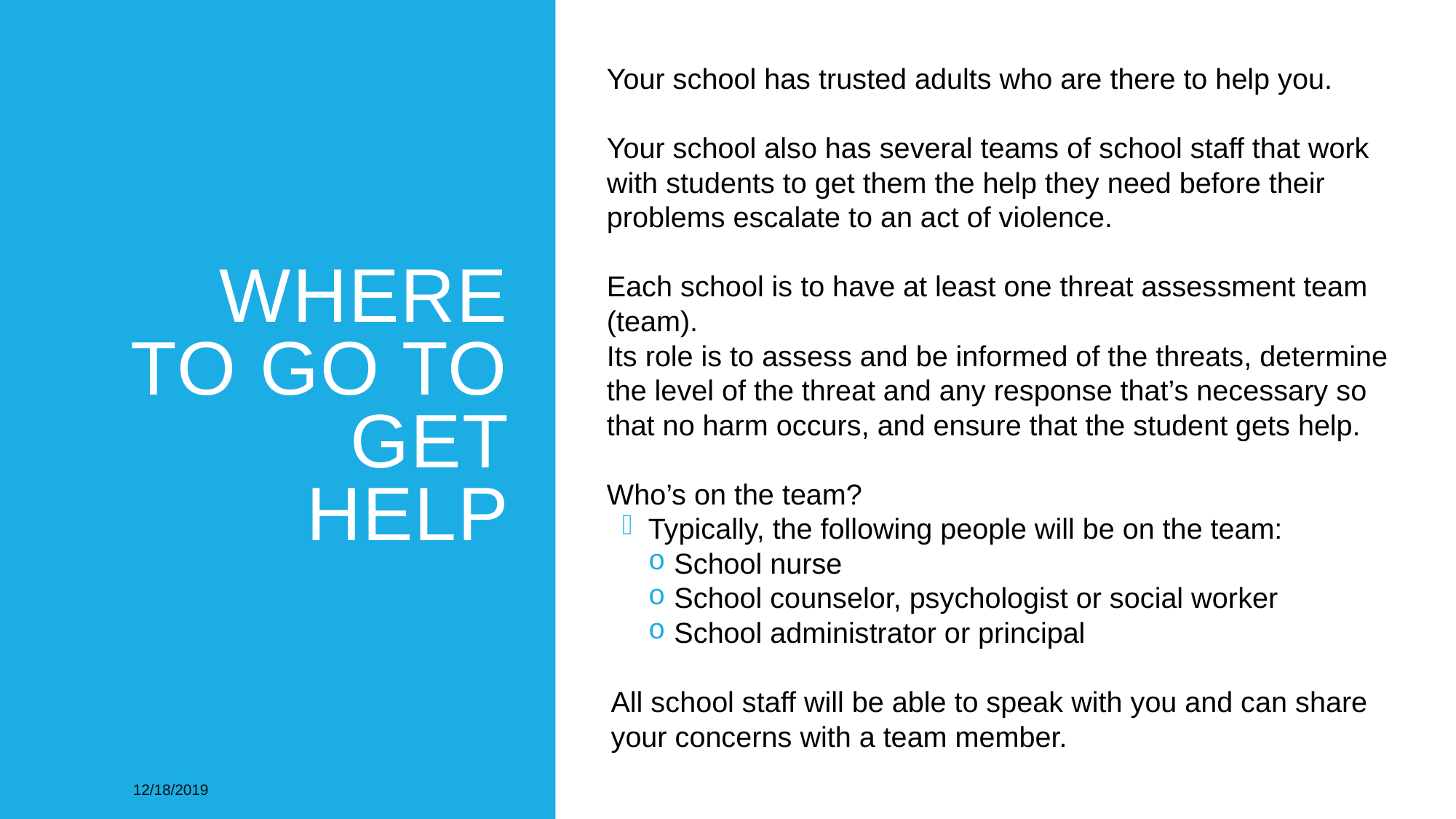

Your school has trusted adults who are there to help you.

Your school also has several teams of school staff that work with students to get them the help they need before their problems escalate to an act of violence.

Each school is to have at least one threat assessment team (team).
Its role is to assess and be informed of the threats, determine the level of the threat and any response that’s necessary so that no harm occurs, and ensure that the student gets help.

Who’s on the team?
Typically, the following people will be on the team:
School nurse
School counselor, psychologist or social worker
School administrator or principal

All school staff will be able to speak with you and can share your concerns with a team member.
# Where to go to get help
12/18/2019
7